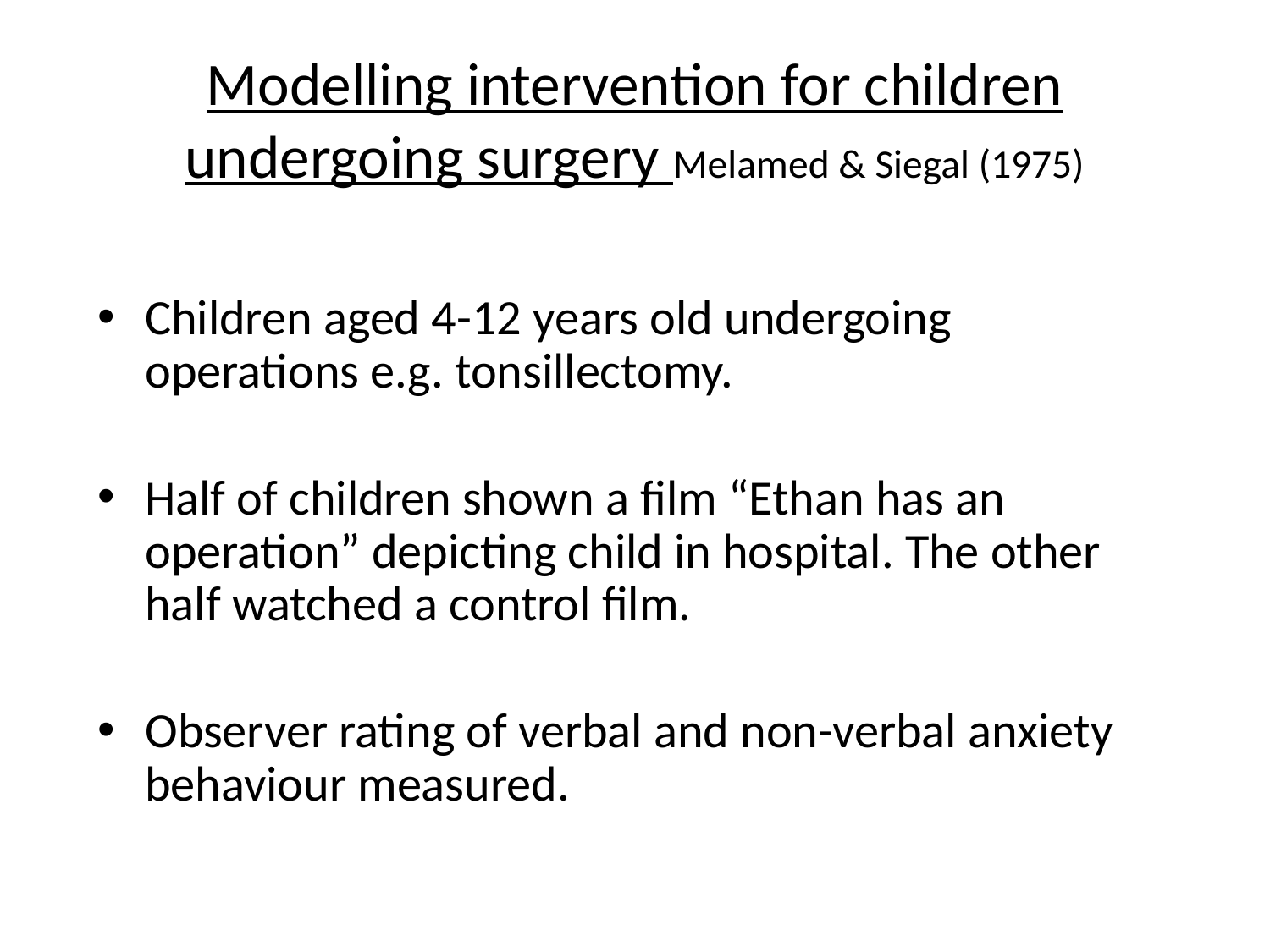

# Modelling intervention for children undergoing surgery Melamed & Siegal (1975)
Children aged 4-12 years old undergoing operations e.g. tonsillectomy.

Half of children shown a film “Ethan has an operation” depicting child in hospital. The other half watched a control film.

Observer rating of verbal and non-verbal anxiety behaviour measured.